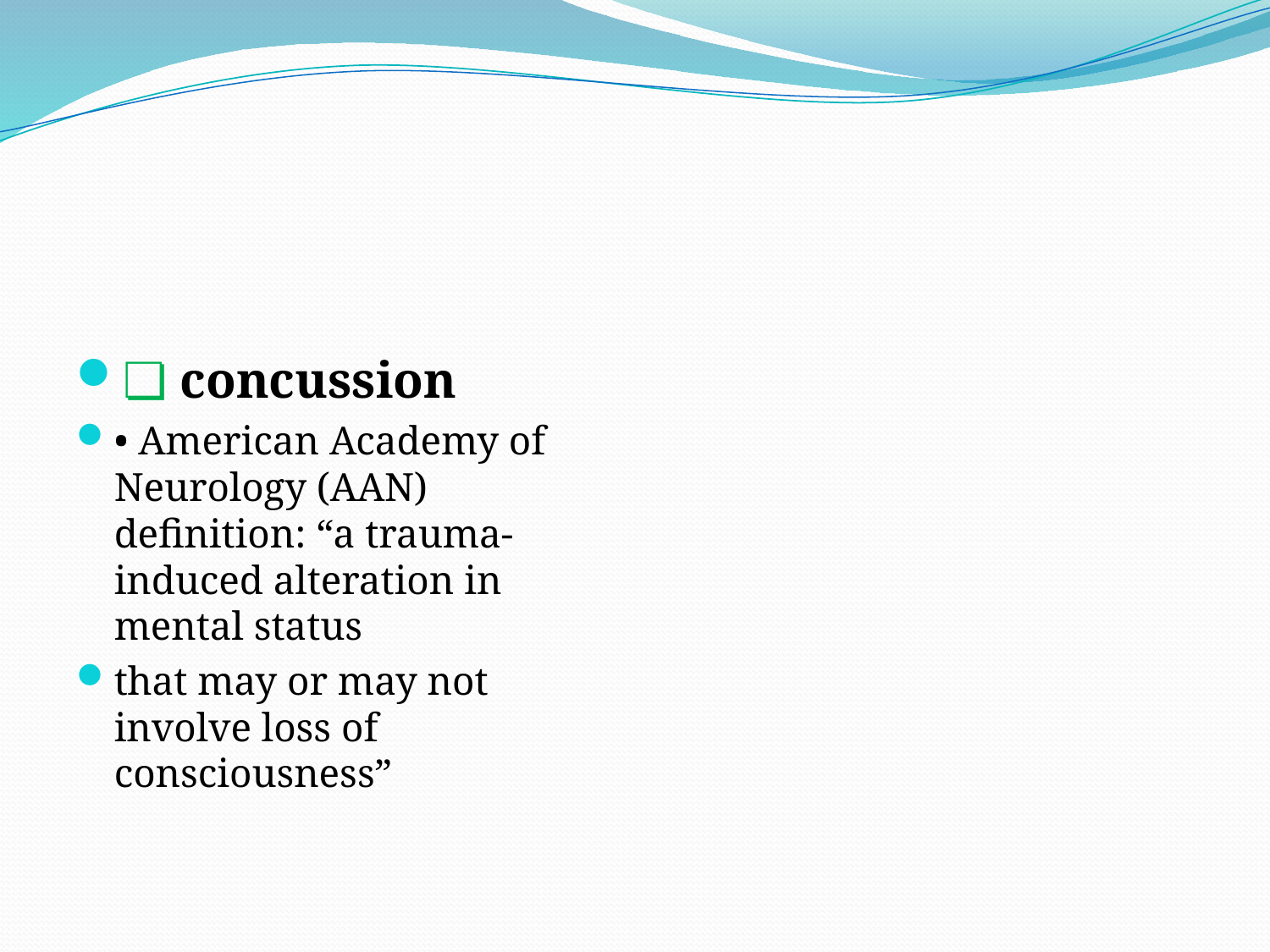

#

❏ concussion
• American Academy of Neurology (AAN) definition: “a trauma-induced alteration in mental status
that may or may not involve loss of consciousness”